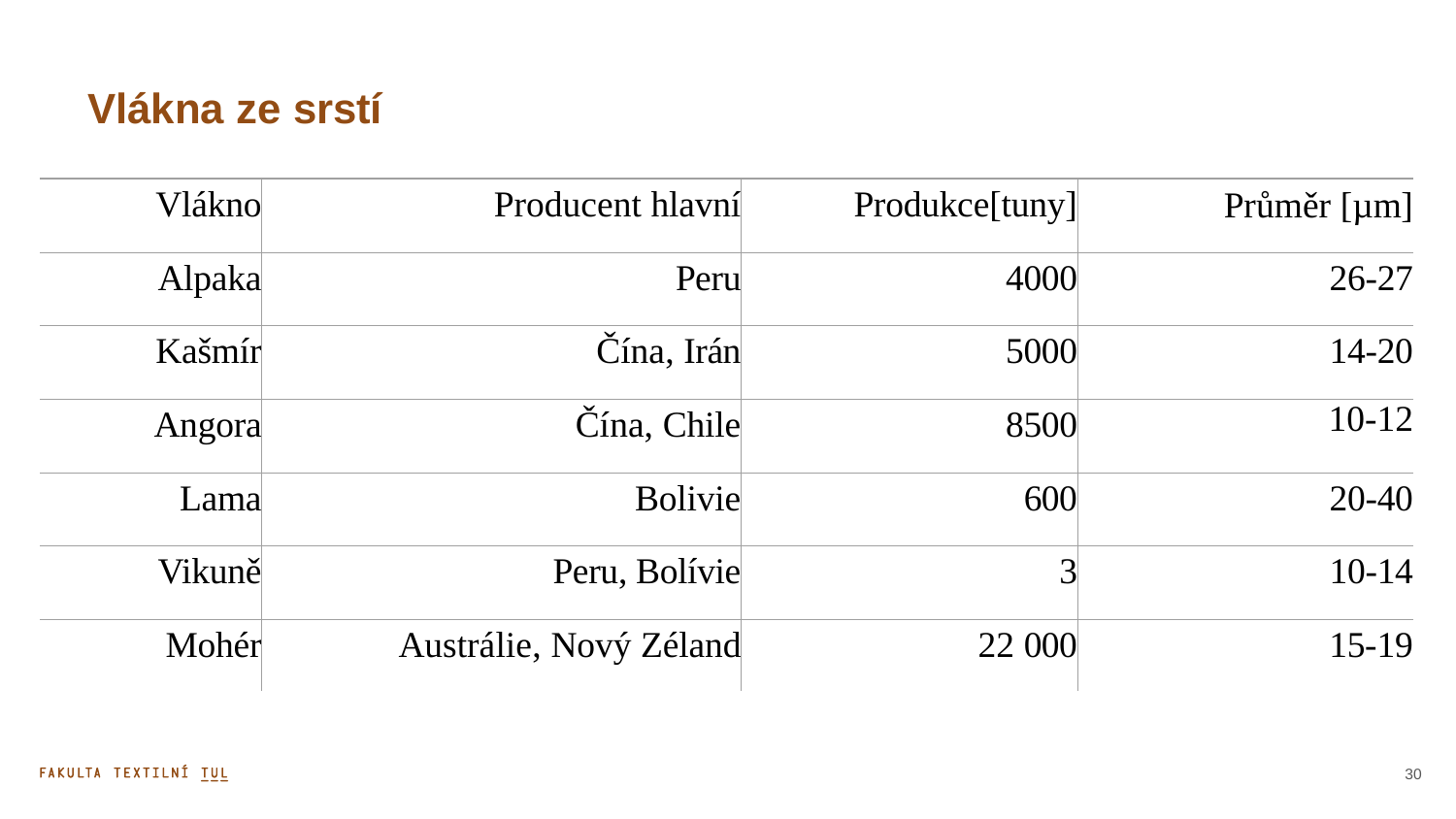

# Vlákna ze srstí
|  |  |  |  |
| --- | --- | --- | --- |
| Vlákno | Producent hlavní | Produkce[tuny] | Průměr [µm] |
| Alpaka | Peru | 4000 | 26-27 |
| Kašmír | Čína, Irán | 5000 | 14-20 |
| Angora | Čína, Chile | 8500 | 10-12 |
| Lama | Bolivie | 600 | 20-40 |
| Vikuně | Peru, Bolívie | 3 | 10-14 |
| Mohér | Austrálie, Nový Zéland | 22 000 | 15-19 |
30